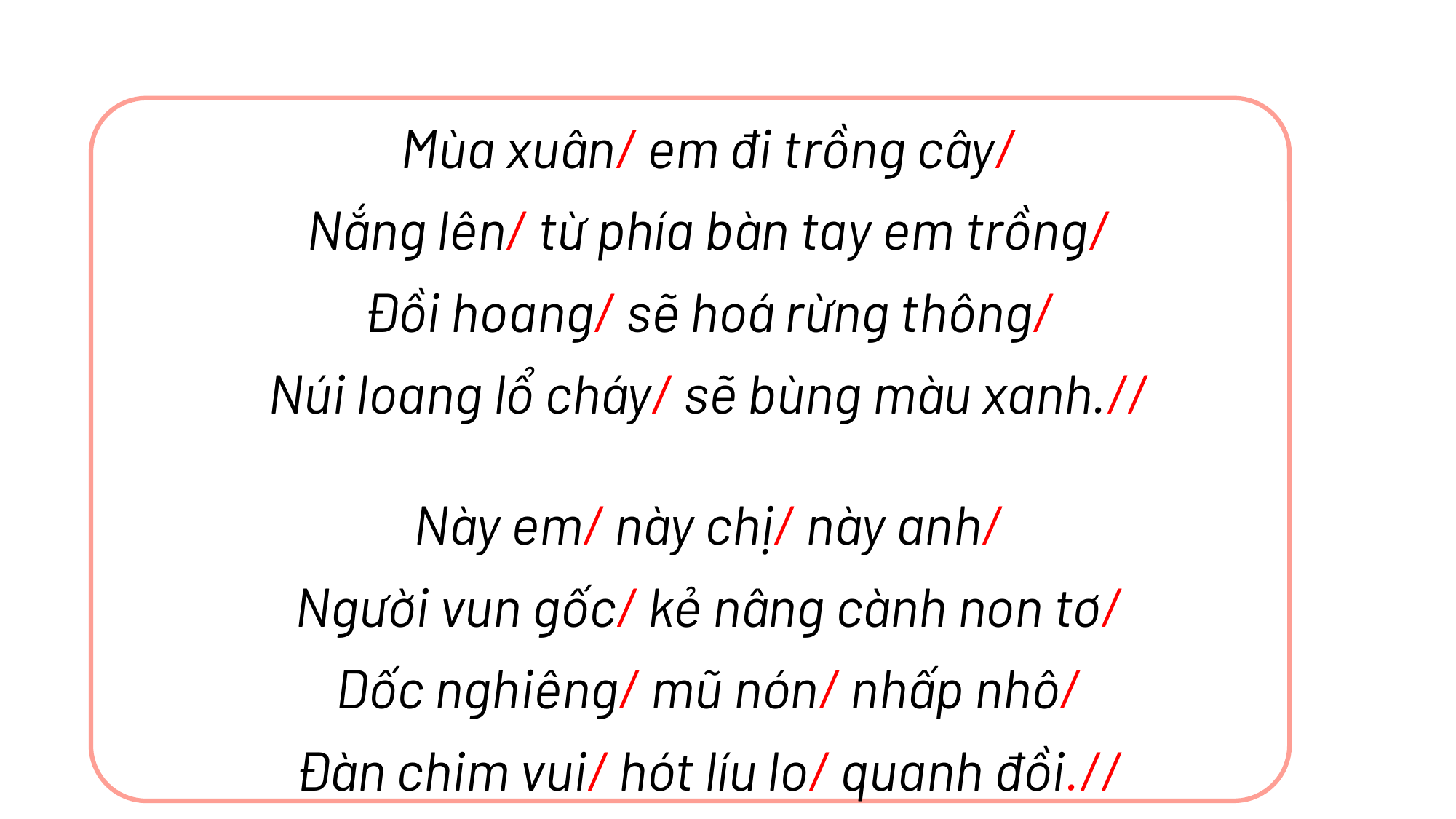

Mùa xuân/ em đi trồng cây/
Nắng lên/ từ phía bàn tay em trồng/
Đồi hoang/ sẽ hoá rừng thông/
Núi loang lổ cháy/ sẽ bùng màu xanh.//
Này em/ này chị/ này anh/
Người vun gốc/ kẻ nâng cành non tơ/
Dốc nghiêng/ mũ nón/ nhấp nhô/
Đàn chim vui/ hót líu lo/ quanh đồi.//
Hướng dẫn cách ngắt giọng